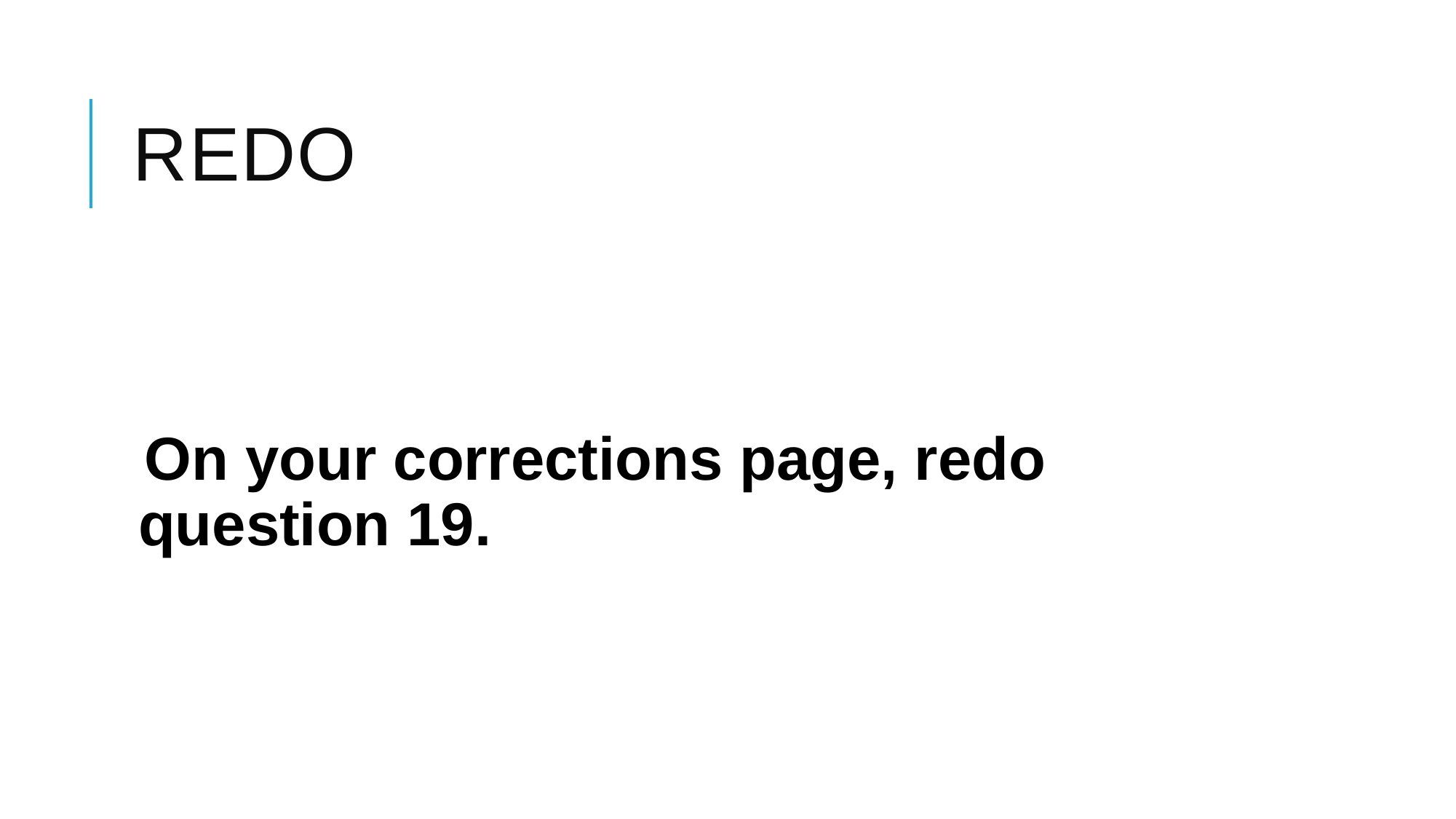

# REdo
On your corrections page, redo question 19.